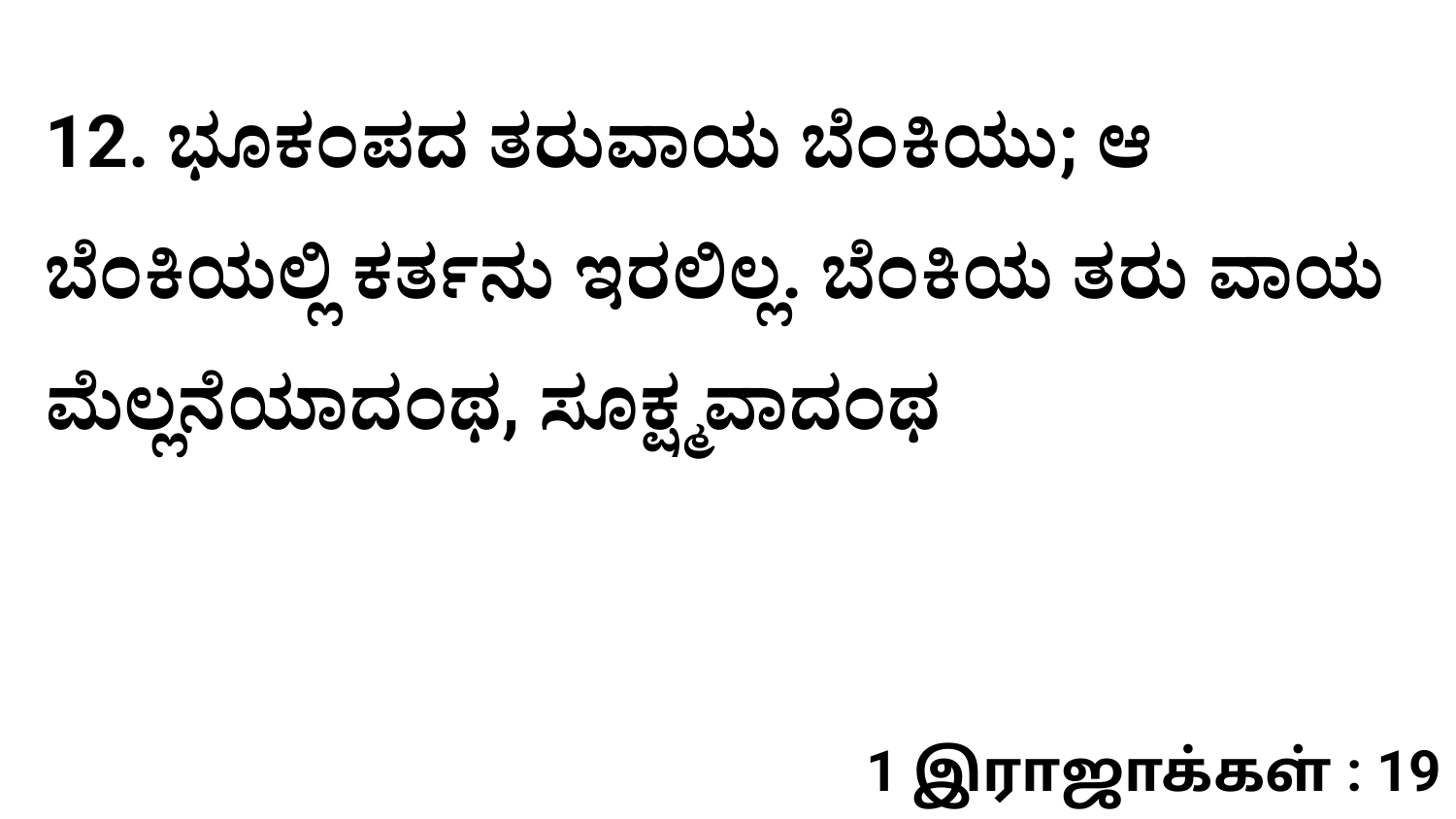

12. ಭೂಕಂಪದ ತರುವಾಯ ಬೆಂಕಿಯು; ಆ ಬೆಂಕಿಯಲ್ಲಿ ಕರ್ತನು ಇರಲಿಲ್ಲ. ಬೆಂಕಿಯ ತರು ವಾಯ ಮೆಲ್ಲನೆಯಾದಂಥ, ಸೂಕ್ಷ್ಮವಾದಂಥ
1 இராஜாக்கள் : 19